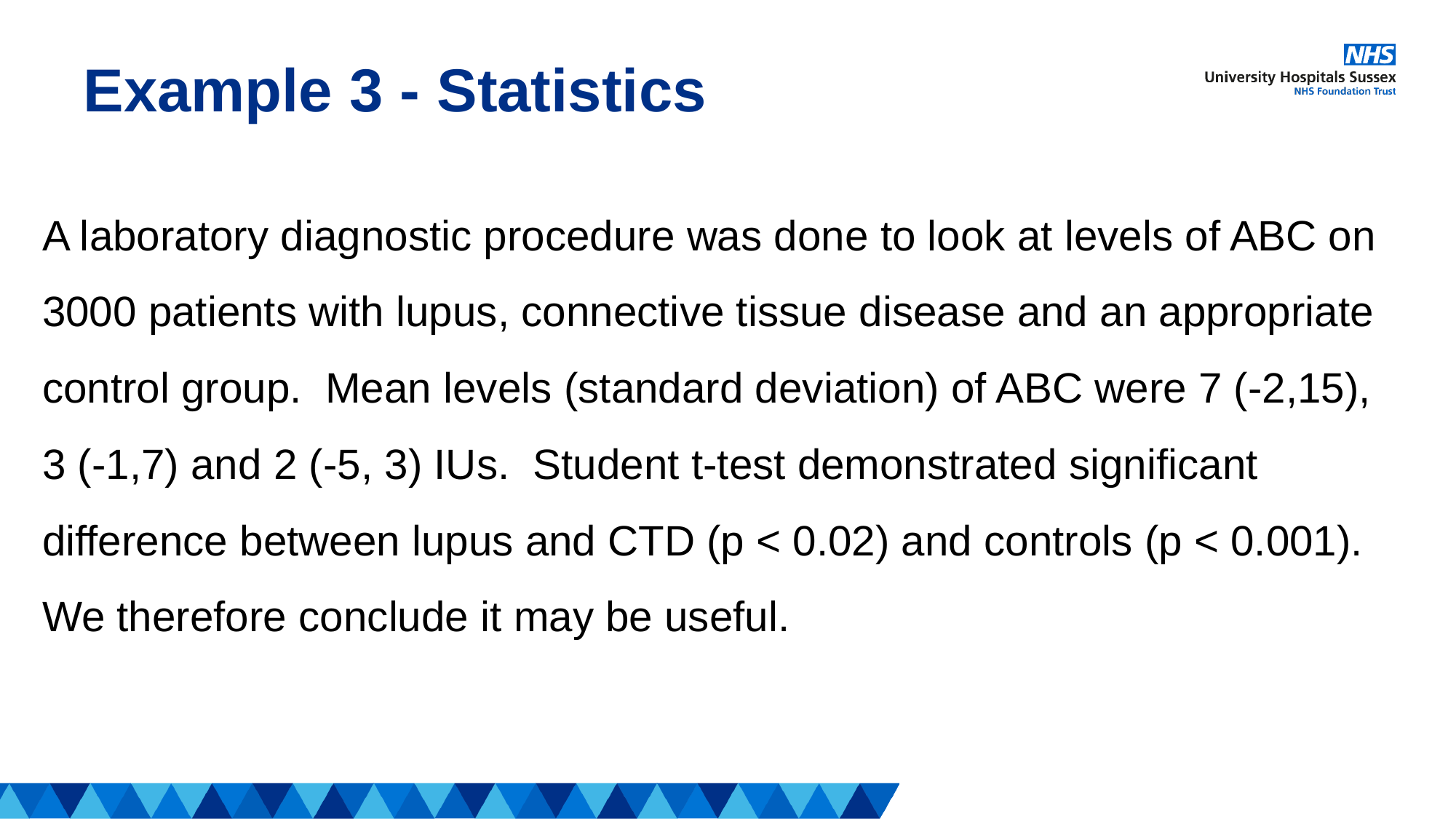

# Example 3 - Statistics
A laboratory diagnostic procedure was done to look at levels of ABC on 3000 patients with lupus, connective tissue disease and an appropriate control group.  Mean levels (standard deviation) of ABC were 7 (-2,15), 3 (-1,7) and 2 (-5, 3) IUs.  Student t-test demonstrated significant difference between lupus and CTD (p < 0.02) and controls (p < 0.001).  We therefore conclude it may be useful.